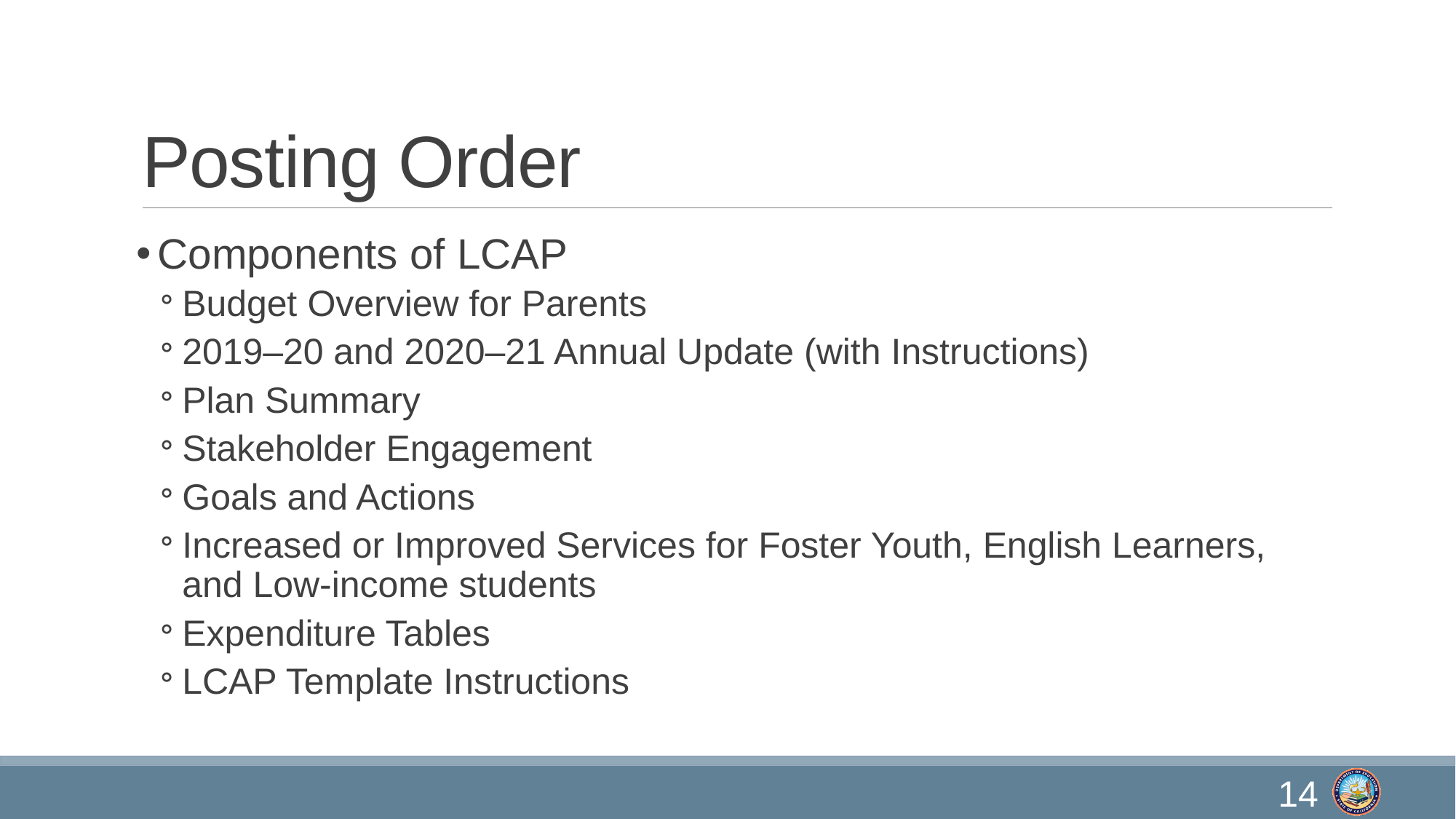

# Posting Order
Components of LCAP
Budget Overview for Parents
2019–20 and 2020–21 Annual Update (with Instructions)
Plan Summary
Stakeholder Engagement
Goals and Actions
Increased or Improved Services for Foster Youth, English Learners, and Low-income students
Expenditure Tables
LCAP Template Instructions
14